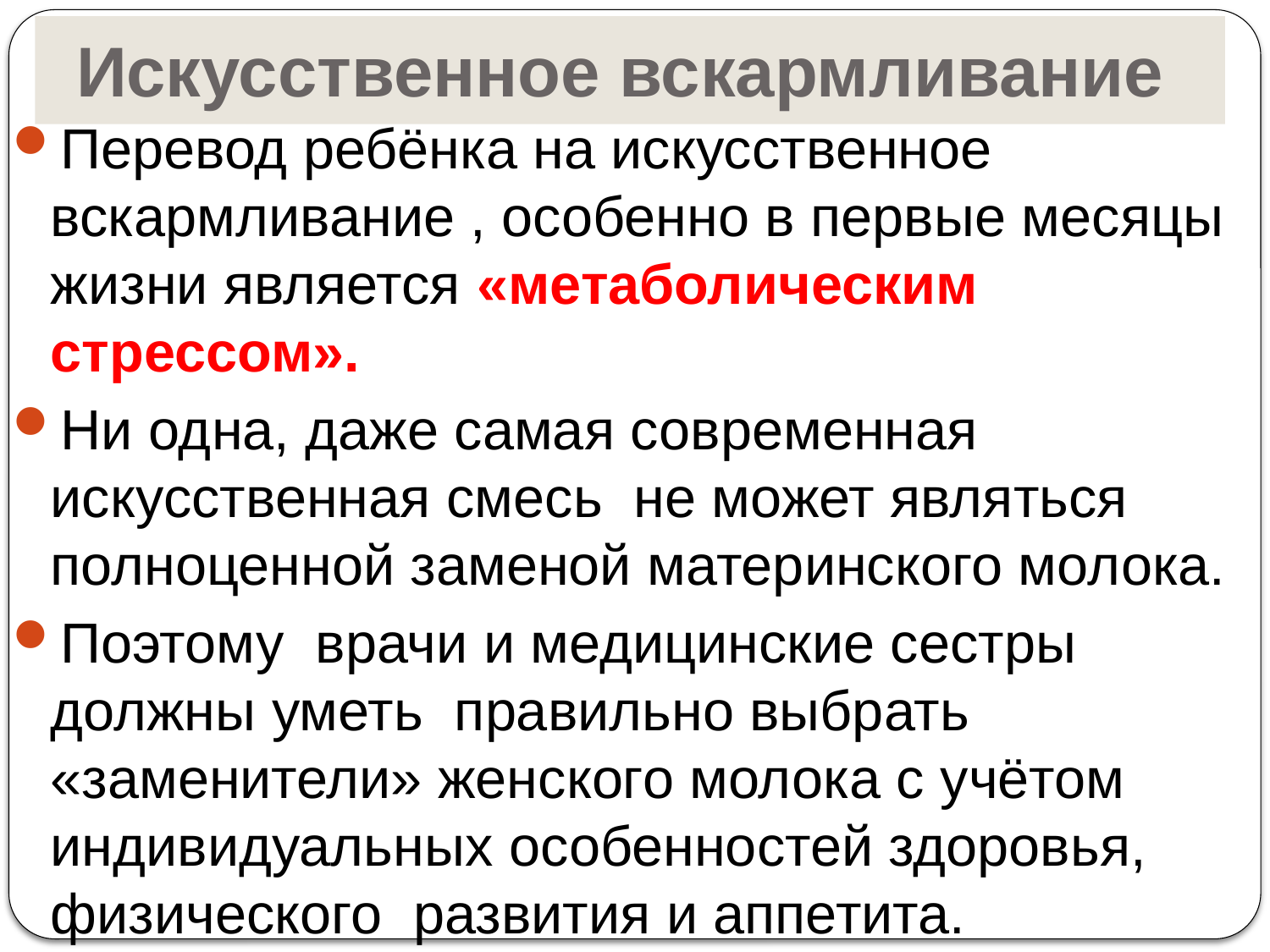

# Искусственное вскармливание
Перевод ребёнка на искусственное вскармливание , особенно в первые месяцы жизни является «метаболическим стрессом».
Ни одна, даже самая современная искусственная смесь  не может являться полноценной заменой материнского молока.
Поэтому  врачи и медицинские сестры должны уметь  правильно выбрать «заменители» женского молока с учётом индивидуальных особенностей здоровья,  физического  развития и аппетита.